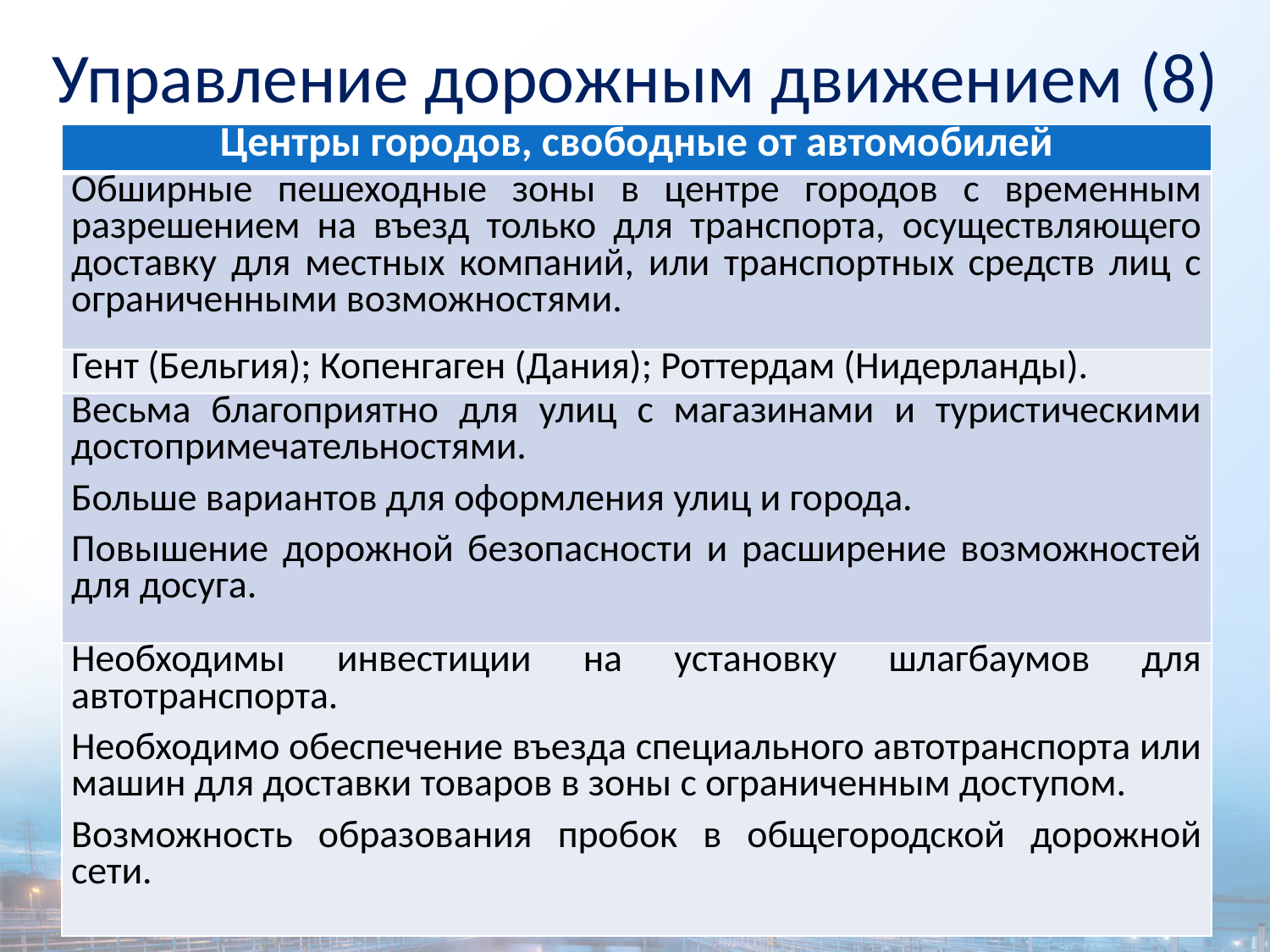

Управление дорожным движением (8)
| Центры городов, свободные от автомобилей |
| --- |
| Обширные пешеходные зоны в центре городов с временным разрешением на въезд только для транспорта, осуществляющего доставку для местных компаний, или транспортных средств лиц с ограниченными возможностями. |
| Гент (Бельгия); Копенгаген (Дания); Роттердам (Нидерланды). |
| Весьма благоприятно для улиц с магазинами и туристическими достопримечательностями. Больше вариантов для оформления улиц и города. Повышение дорожной безопасности и расширение возможностей для досуга. |
| Необходимы инвестиции на установку шлагбаумов для автотранспорта. Необходимо обеспечение въезда специального автотранспорта или машин для доставки товаров в зоны с ограниченным доступом. Возможность образования пробок в общегородской дорожной сети. |
20